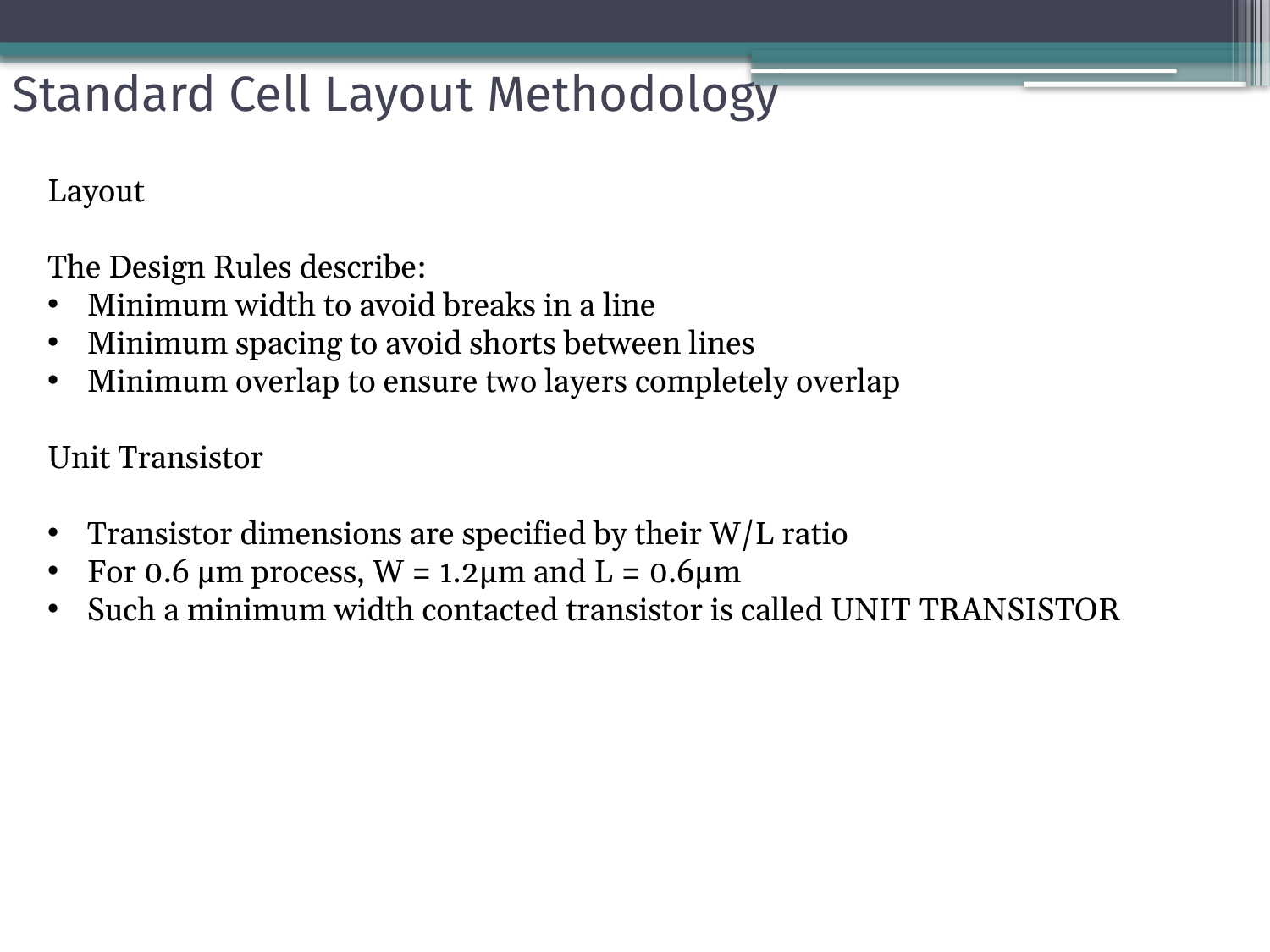

# Standard Cell Layout Methodology

Layout

The Design Rules describe:
Minimum width to avoid breaks in a line
Minimum spacing to avoid shorts between lines
Minimum overlap to ensure two layers completely overlap

Unit Transistor

Transistor dimensions are specified by their W/L ratio
For 0.6 μm process, W = 1.2μm and L = 0.6μm
Such a minimum width contacted transistor is called UNIT TRANSISTOR